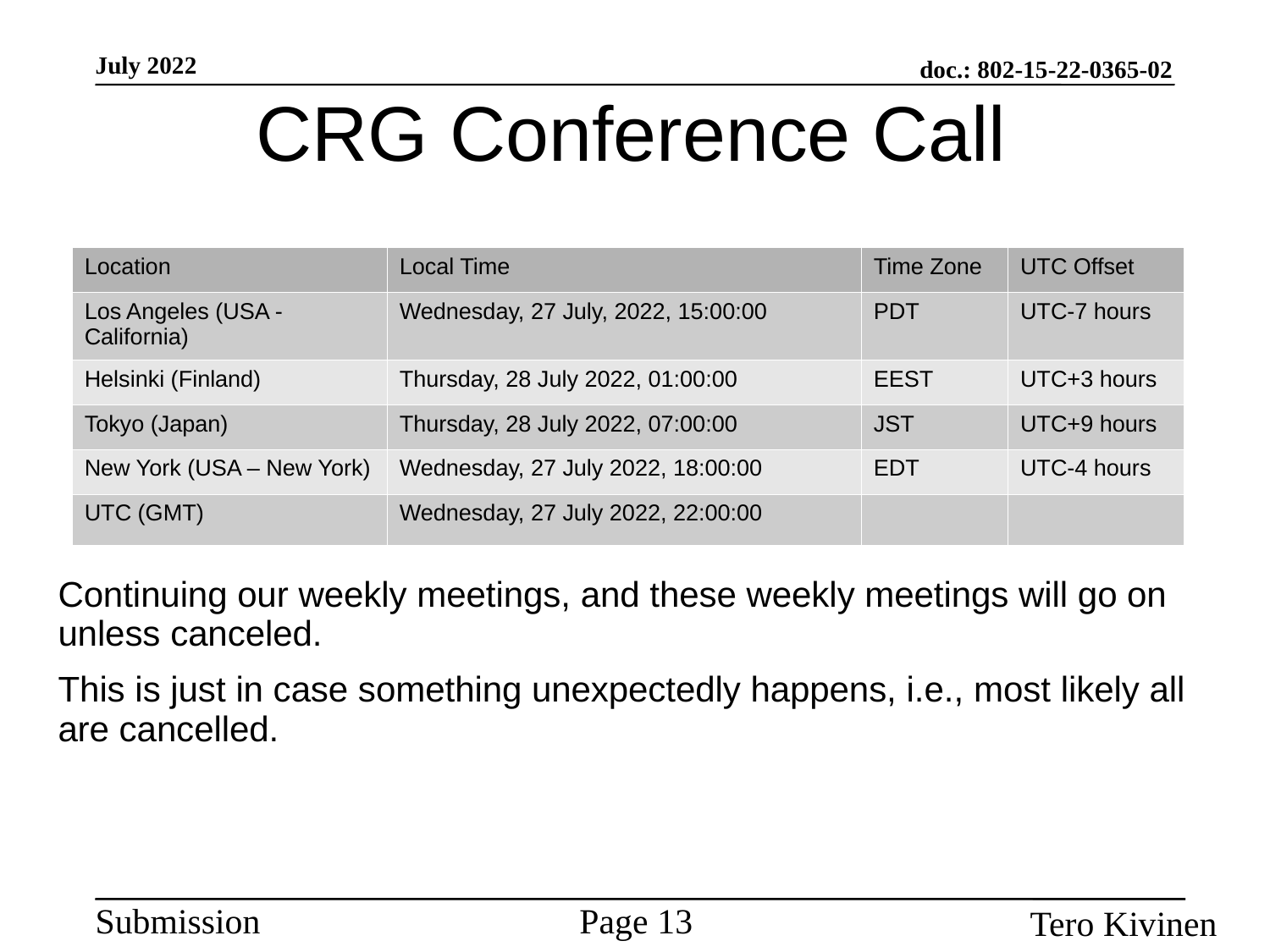

CRG Conference Call

| Location | Local Time | Time Zone | UTC Offset |
| --- | --- | --- | --- |
| Los Angeles (USA - California) | Wednesday, 27 July, 2022, 15:00:00 | PDT | UTC-7 hours |
| Helsinki (Finland) | Thursday, 28 July 2022, 01:00:00 | EEST | UTC+3 hours |
| Tokyo (Japan) | Thursday, 28 July 2022, 07:00:00 | JST | UTC+9 hours |
| New York (USA – New York) | Wednesday, 27 July 2022, 18:00:00 | EDT | UTC-4 hours |
| UTC (GMT) | Wednesday, 27 July 2022, 22:00:00 |  |  |
Continuing our weekly meetings, and these weekly meetings will go on unless canceled.
This is just in case something unexpectedly happens, i.e., most likely all are cancelled.